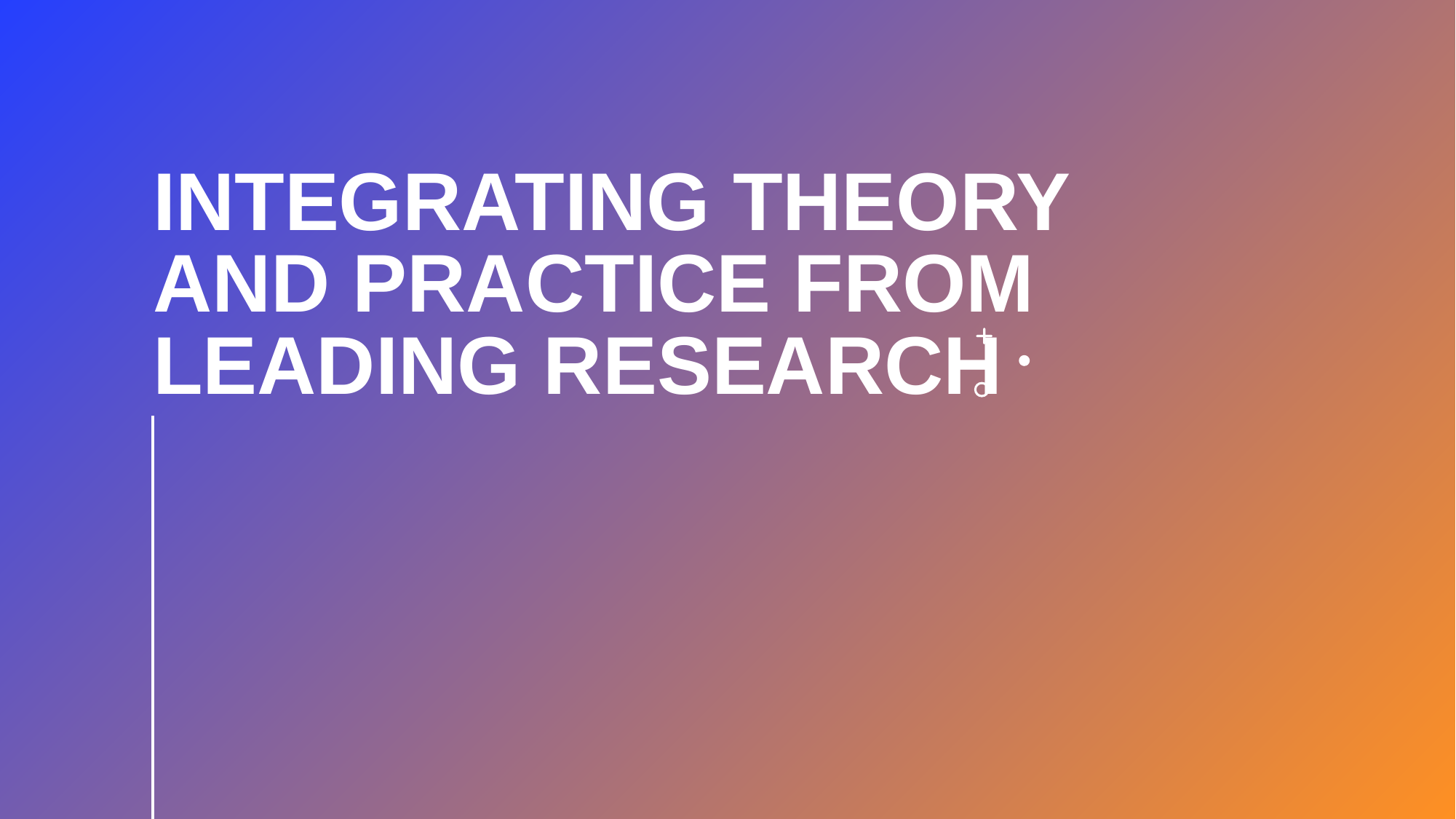

# Integrating Theory and Practice From Leading Research